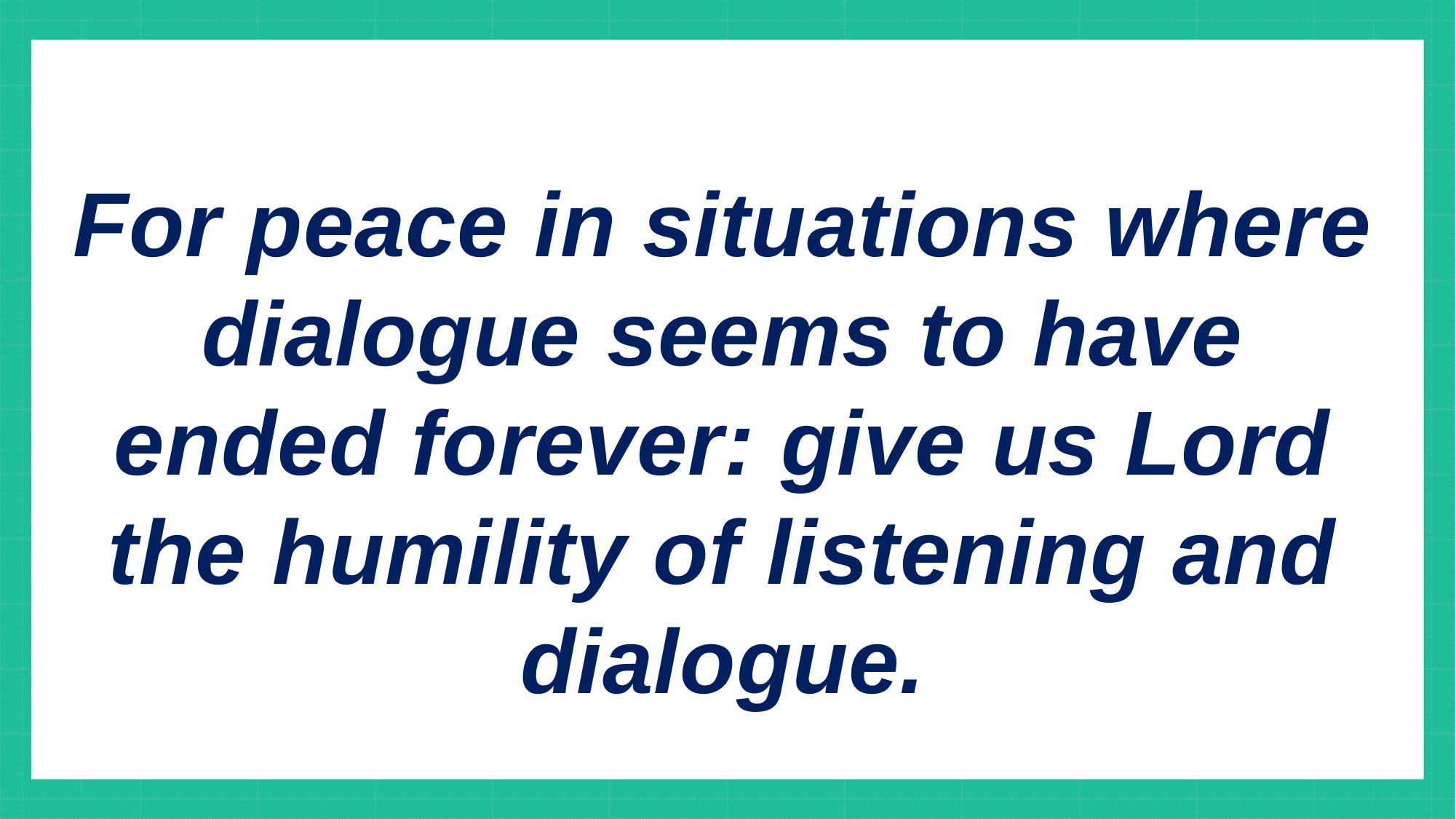

For peace in situations where dialogue seems to have ended forever: give us Lord the humility of listening and dialogue.